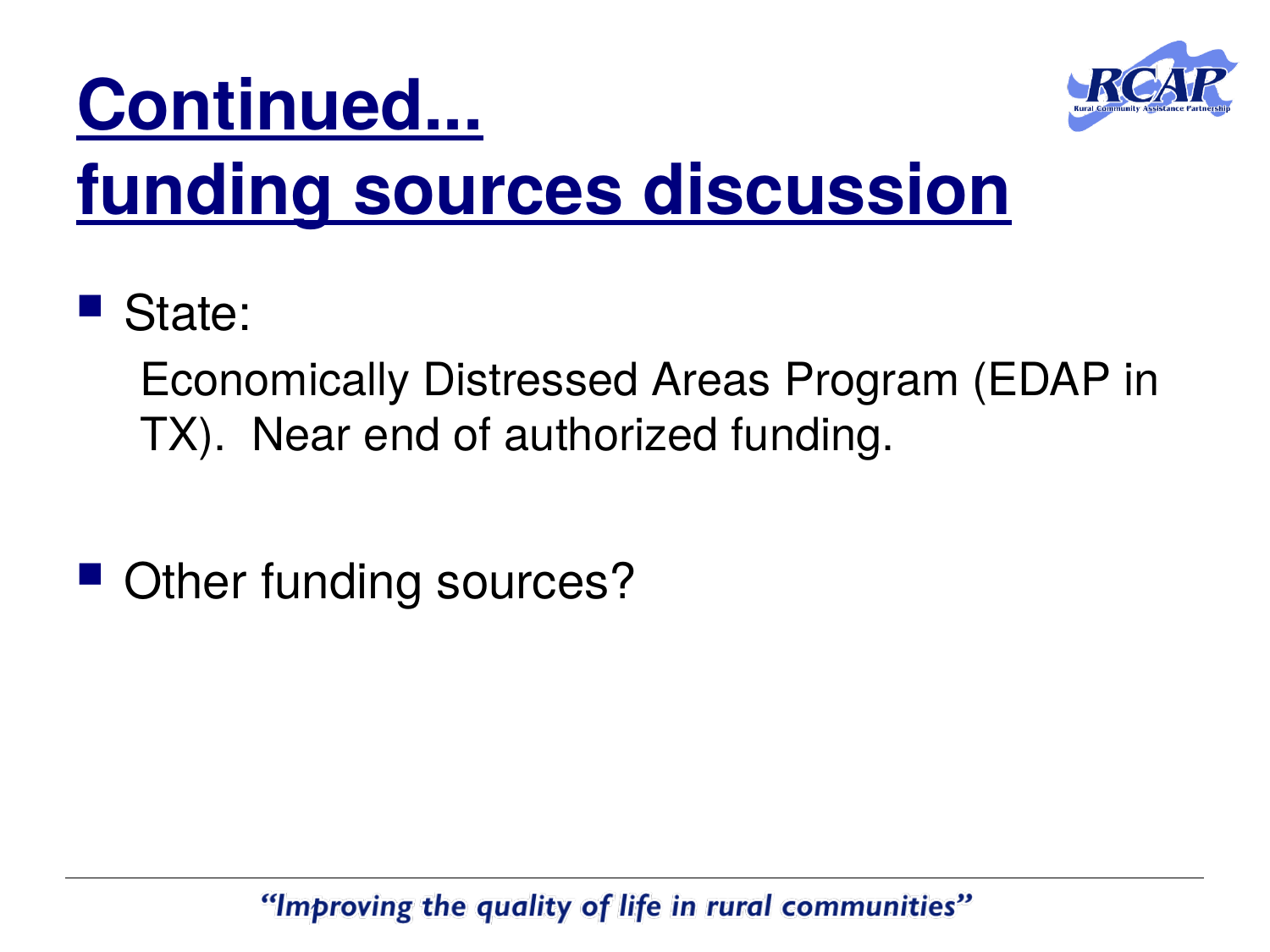

# Continued... funding sources discussion
State:
Economically Distressed Areas Program (EDAP in TX).  Near end of authorized funding.

Other funding sources?